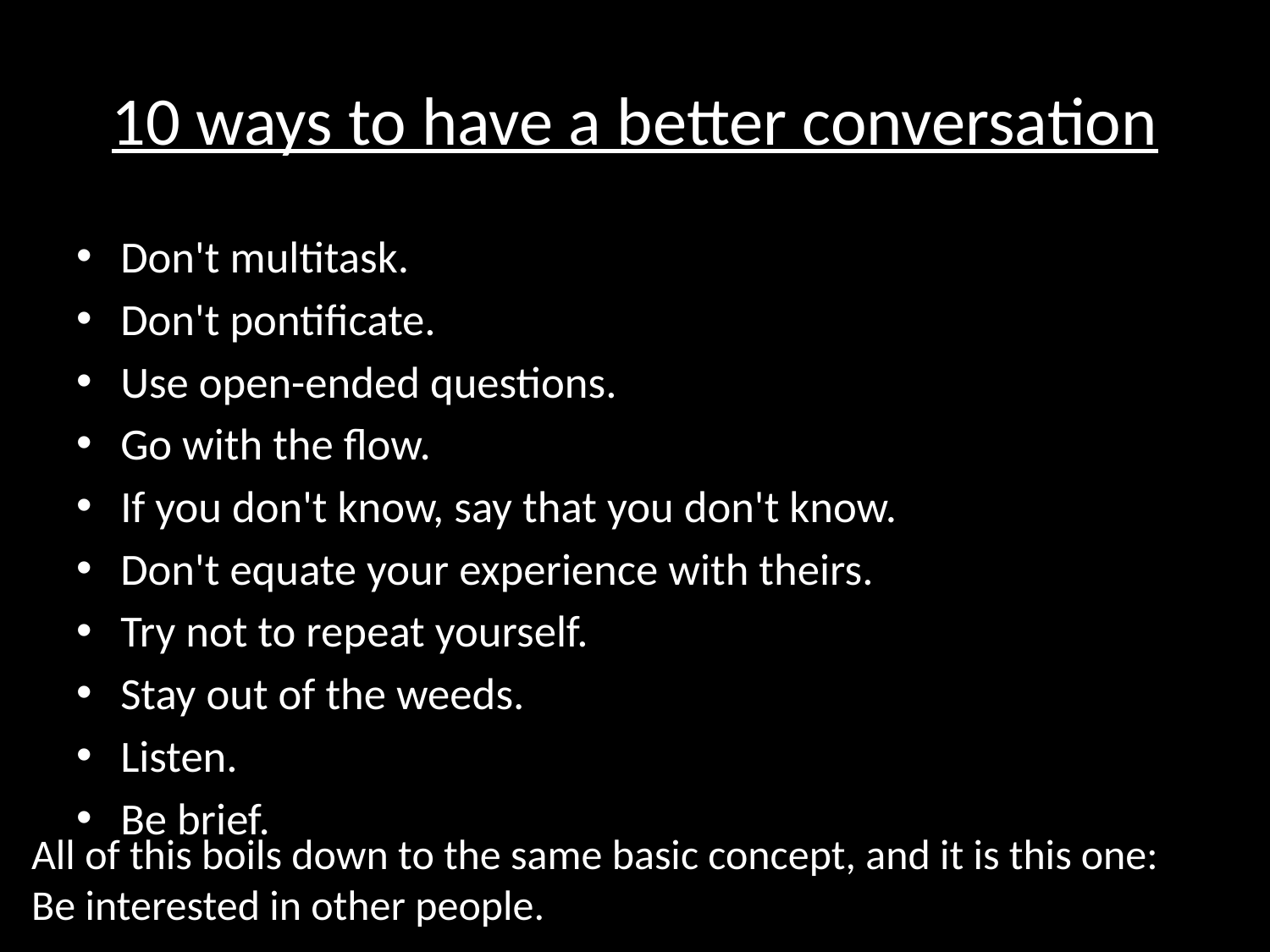

# 10 ways to have a better conversation
Don't multitask.
Don't pontificate.
Use open-ended questions.
Go with the flow.
If you don't know, say that you don't know.
Don't equate your experience with theirs.
Try not to repeat yourself.
Stay out of the weeds.
Listen.
Be brief.
All of this boils down to the same basic concept, and it is this one:
Be interested in other people.